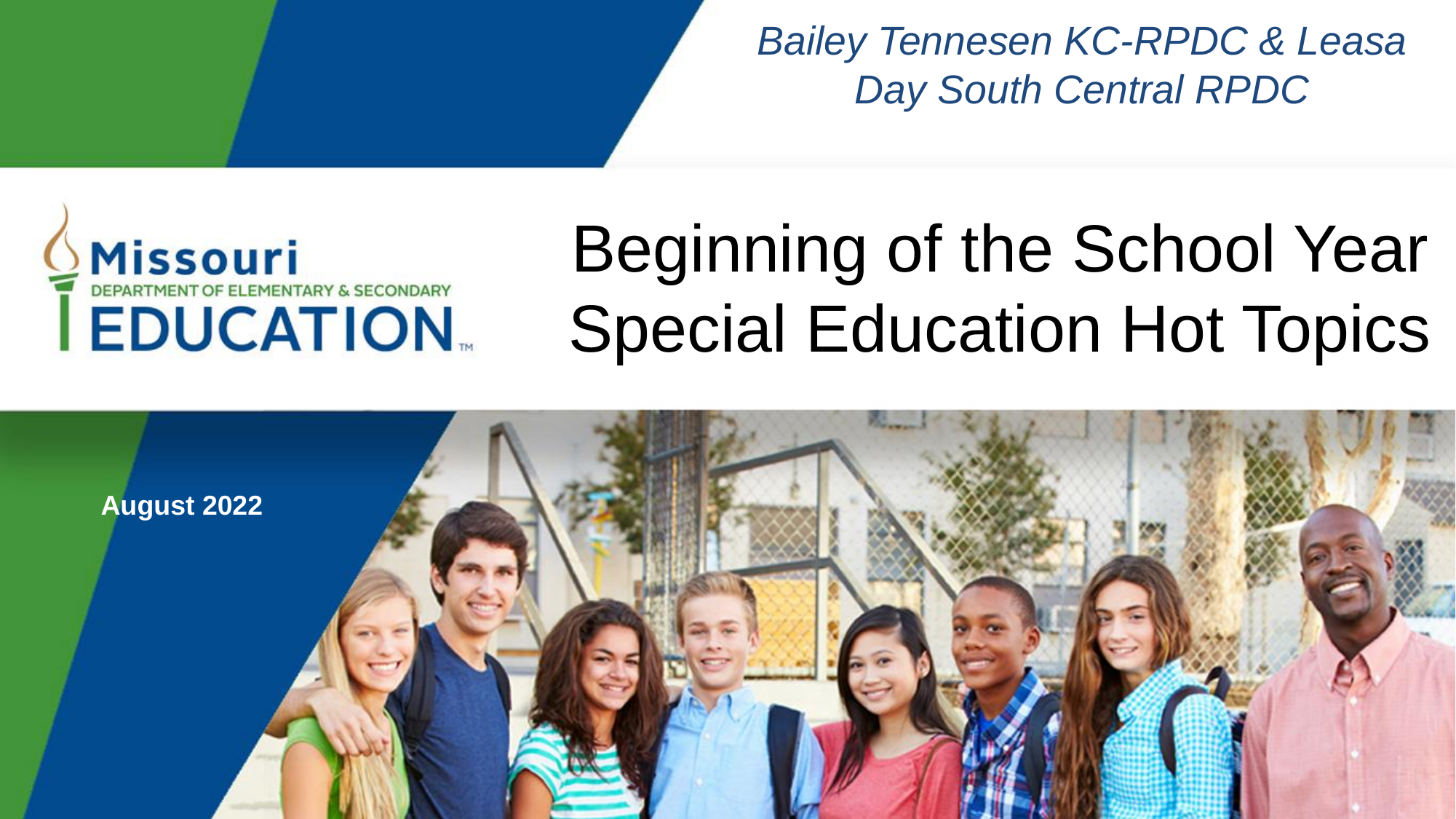

Bailey Tennesen KC-RPDC & Leasa Day South Central RPDC

# Beginning of the School Year Special Education Hot Topics
August 2022